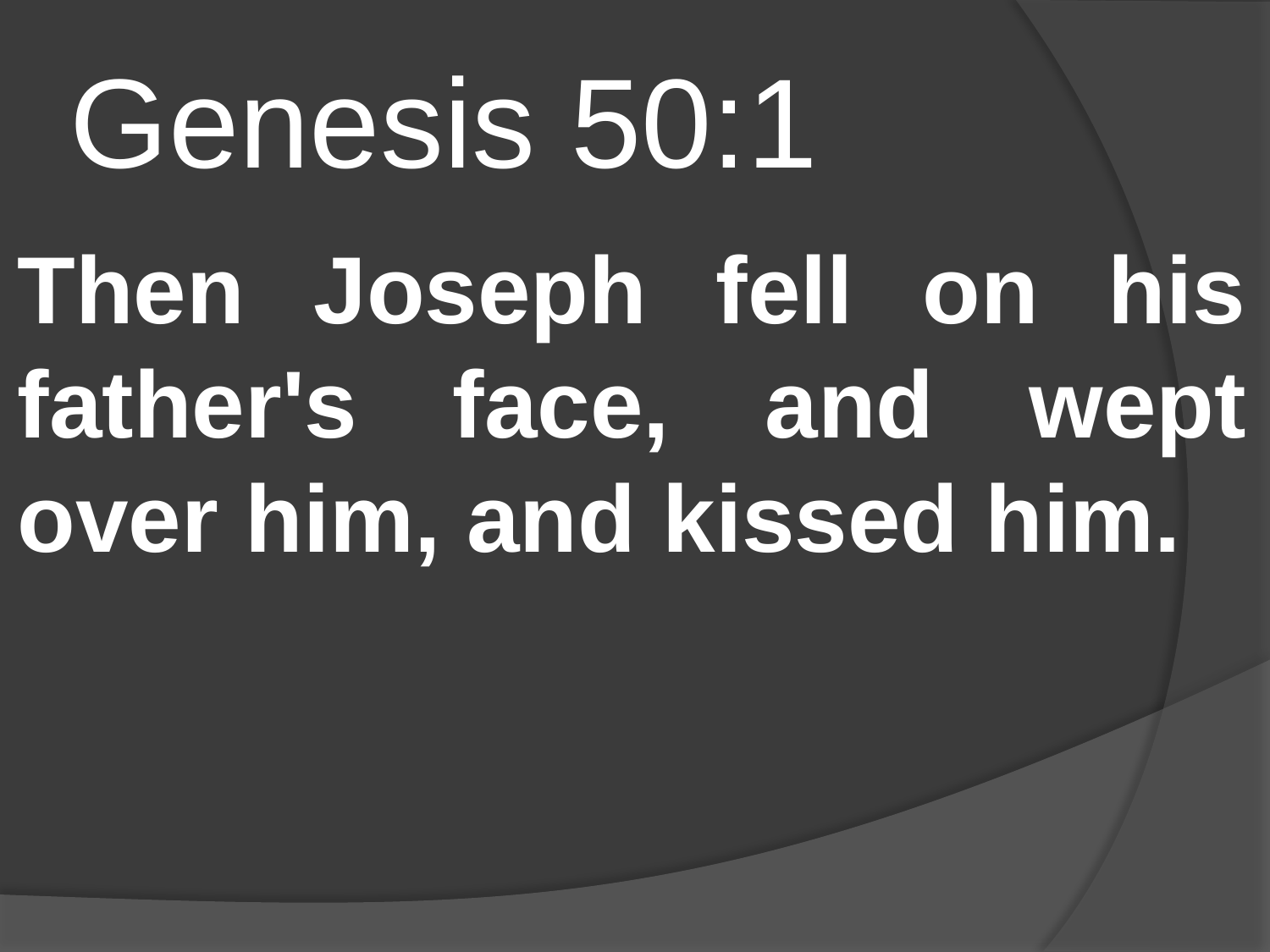

# Genesis 50:1
Then Joseph fell on his father's face, and wept over him, and kissed him.